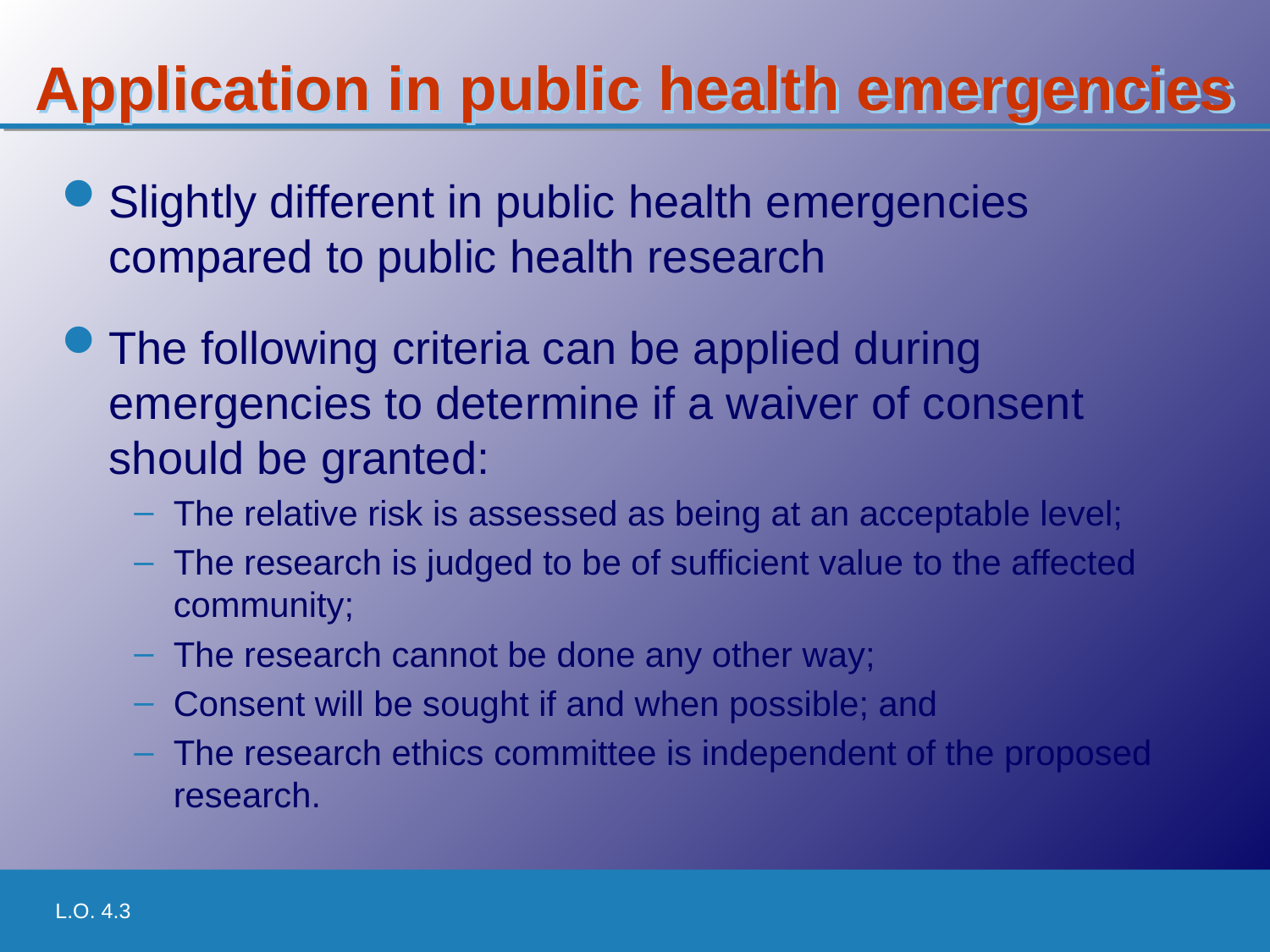

# Application in public health emergencies
Slightly different in public health emergencies compared to public health research
The following criteria can be applied during emergencies to determine if a waiver of consent should be granted:
The relative risk is assessed as being at an acceptable level;
The research is judged to be of sufficient value to the affected community;
The research cannot be done any other way;
Consent will be sought if and when possible; and
The research ethics committee is independent of the proposed research.